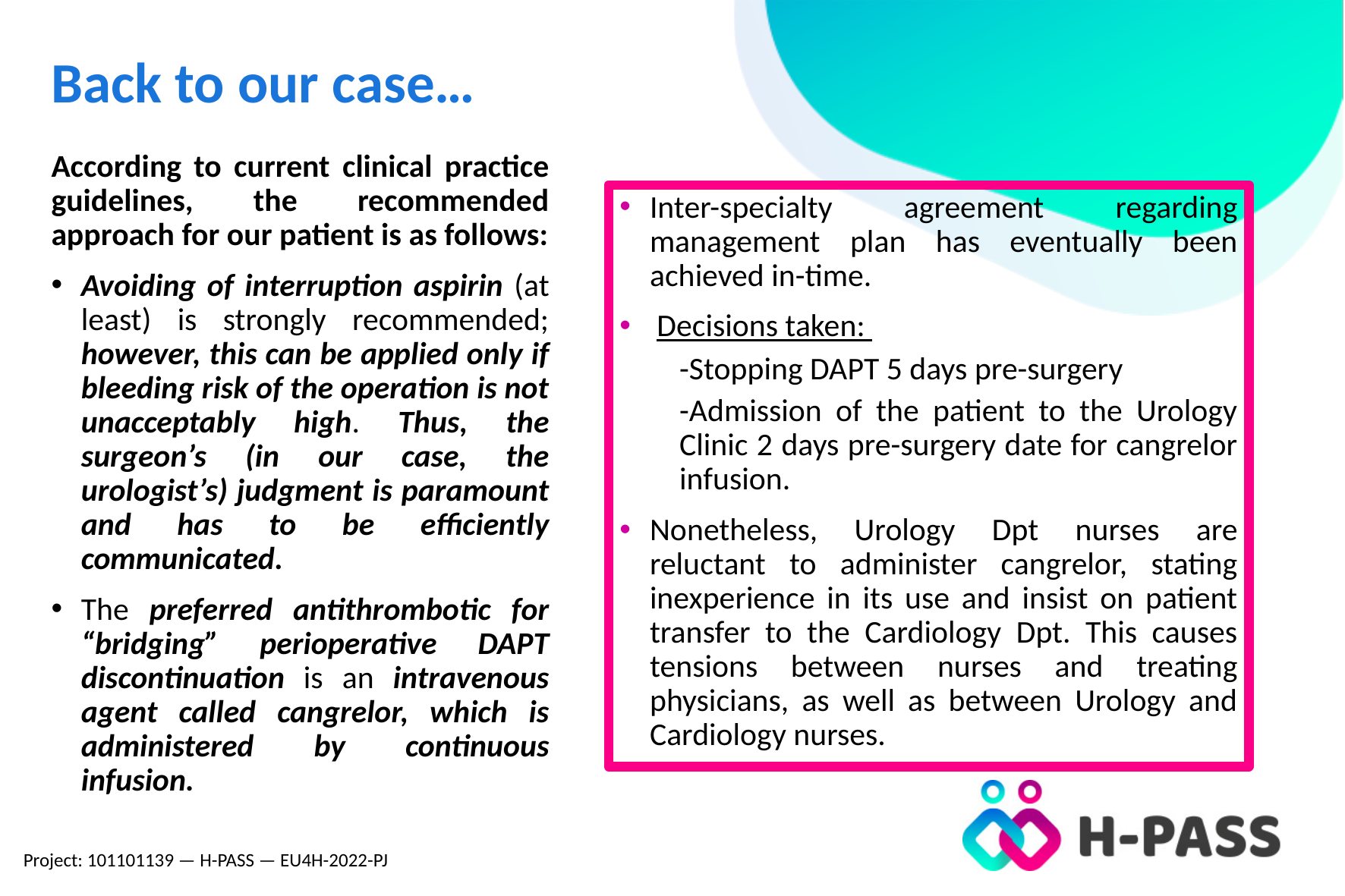

# Back to our case…
According to current clinical practice guidelines, the recommended approach for our patient is as follows:
Avoiding of interruption aspirin (at least) is strongly recommended; however, this can be applied only if bleeding risk of the operation is not unacceptably high. Thus, the surgeon’s (in our case, the urologist’s) judgment is paramount and has to be efficiently communicated.
The preferred antithrombotic for “bridging” perioperative DAPT discontinuation is an intravenous agent called cangrelor, which is administered by continuous infusion.
Inter-specialty agreement regarding management plan has eventually been achieved in-time.
 Decisions taken:
-Stopping DAPT 5 days pre-surgery
-Admission of the patient to the Urology Clinic 2 days pre-surgery date for cangrelor infusion.
Nonetheless, Urology Dpt nurses are reluctant to administer cangrelor, stating inexperience in its use and insist on patient transfer to the Cardiology Dpt. This causes tensions between nurses and treating physicians, as well as between Urology and Cardiology nurses.
Project: 101101139 — H-PASS — EU4H-2022-PJ